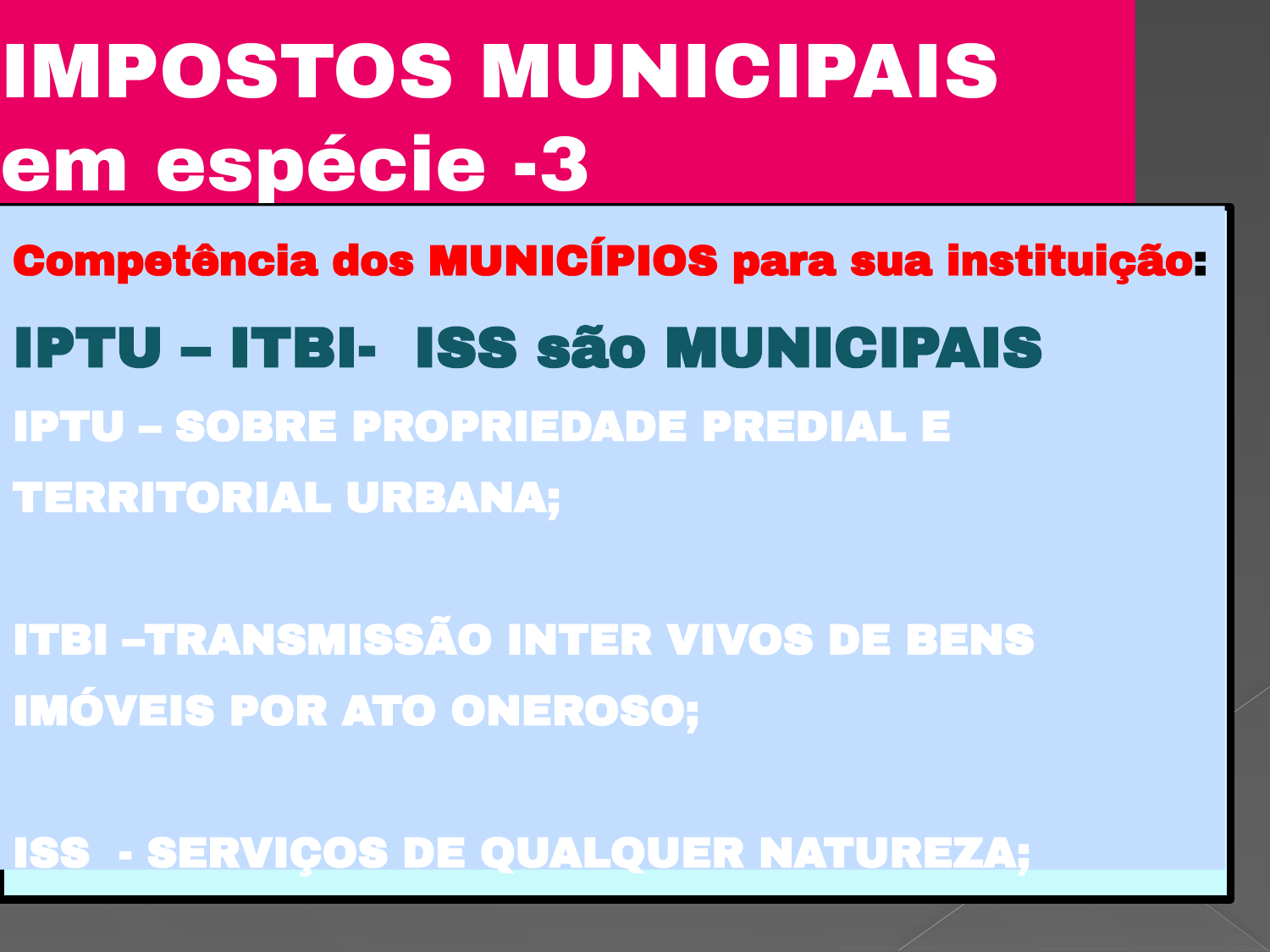

IMPOSTOS MUNICIPAIS em espécie -3
Competência dos MUNICÍPIOS para sua instituição:
IPTU – ITBI-  ISS são MUNICIPAIS
IPTU – SOBRE PROPRIEDADE PREDIAL E TERRITORIAL URBANA;

ITBI –TRANSMISSÃO INTER VIVOS DE BENS IMÓVEIS POR ATO ONEROSO;

ISS  - SERVIÇOS DE QUALQUER NATUREZA;